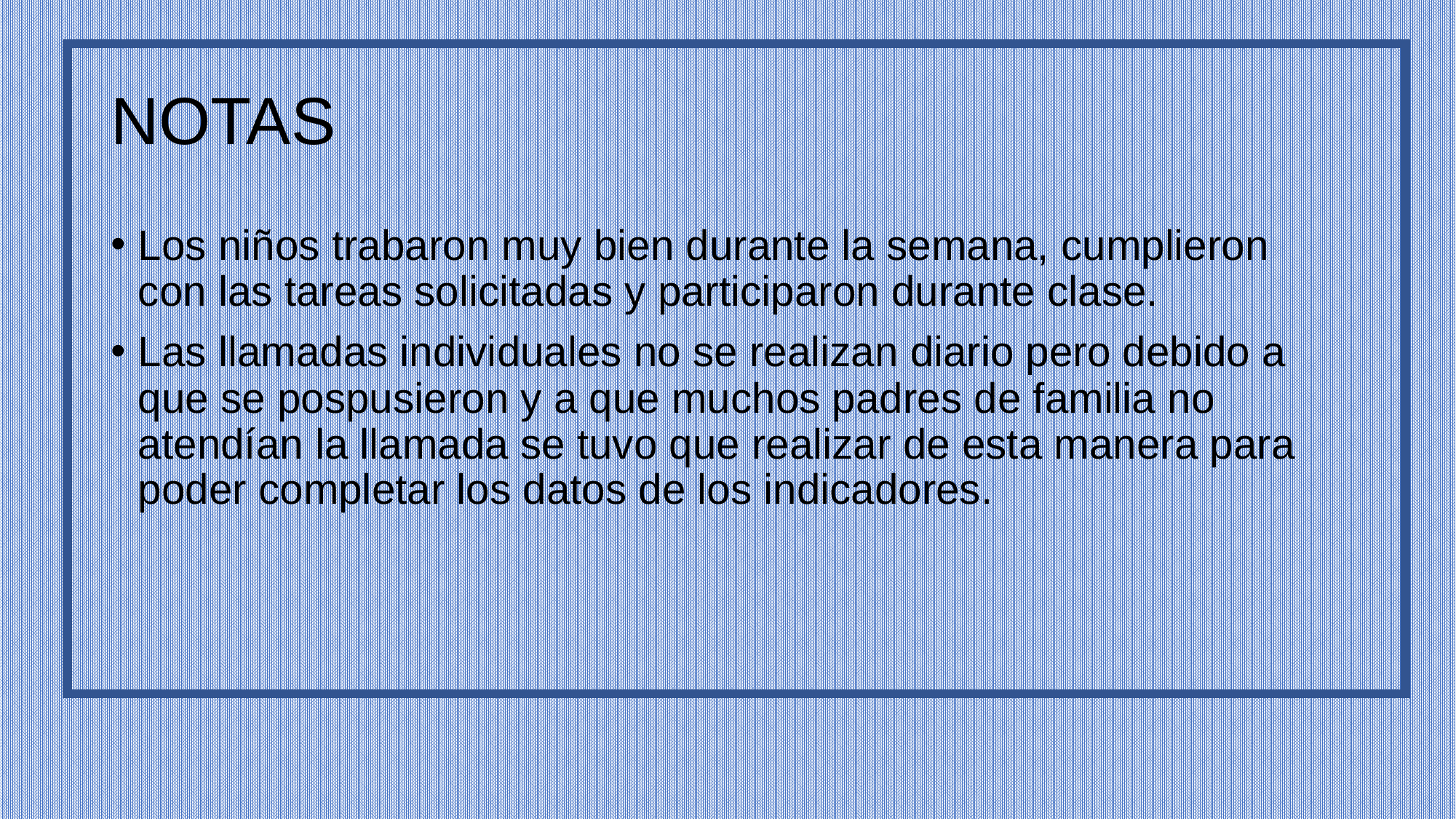

# NOTAS
Los niños trabaron muy bien durante la semana, cumplieron con las tareas solicitadas y participaron durante clase.
Las llamadas individuales no se realizan diario pero debido a que se pospusieron y a que muchos padres de familia no atendían la llamada se tuvo que realizar de esta manera para poder completar los datos de los indicadores.